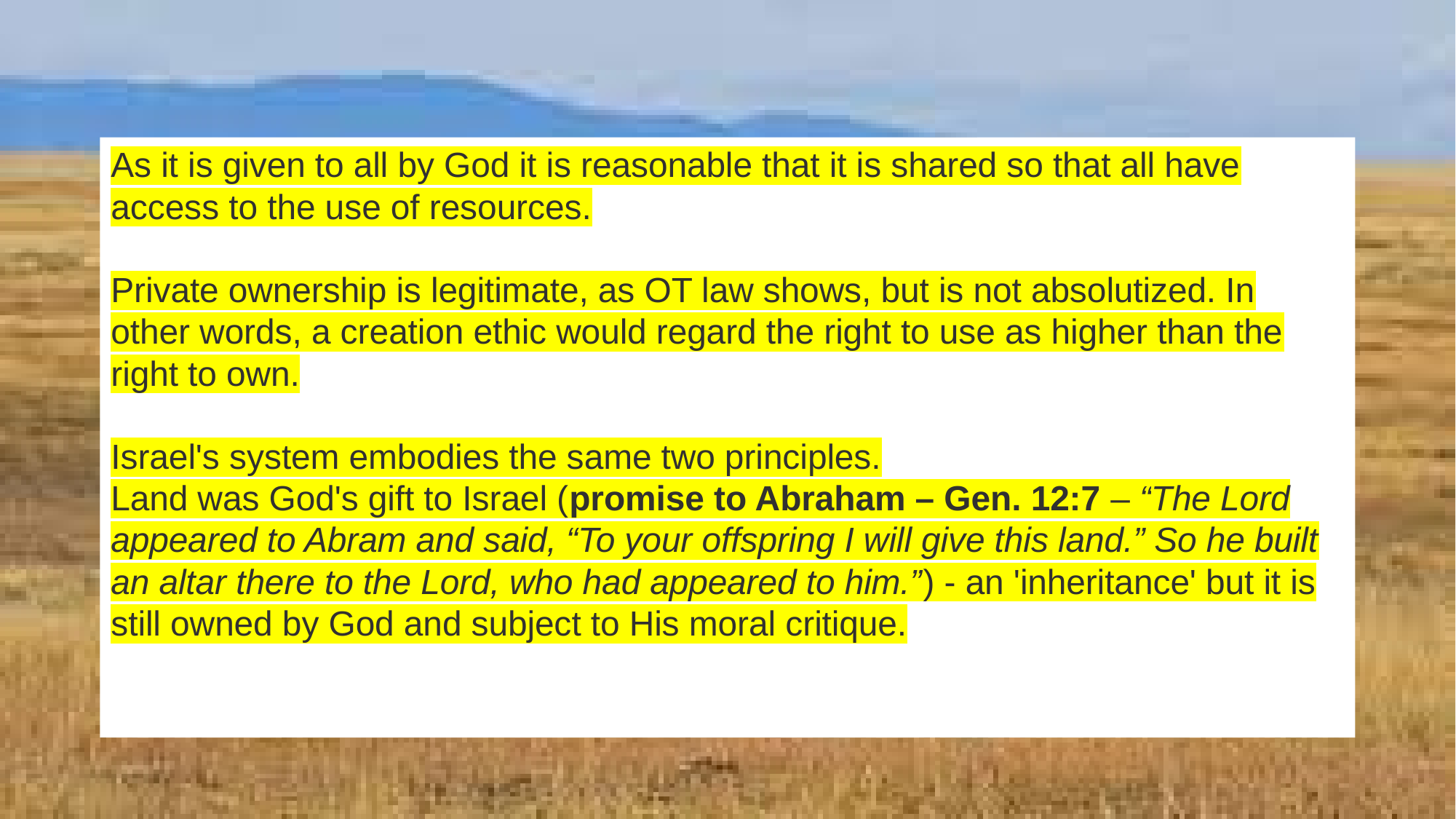

#
As it is given to all by God it is reasonable that it is shared so that all have access to the use of resources.
Private ownership is legitimate, as OT law shows, but is not absolutized. In other words, a creation ethic would regard the right to use as higher than the right to own.
Israel's system embodies the same two principles.
Land was God's gift to Israel (promise to Abraham – Gen. 12:7 – “The Lord appeared to Abram and said, “To your offspring I will give this land.” So he built an altar there to the Lord, who had appeared to him.”) - an 'inheritance' but it is still owned by God and subject to His moral critique.